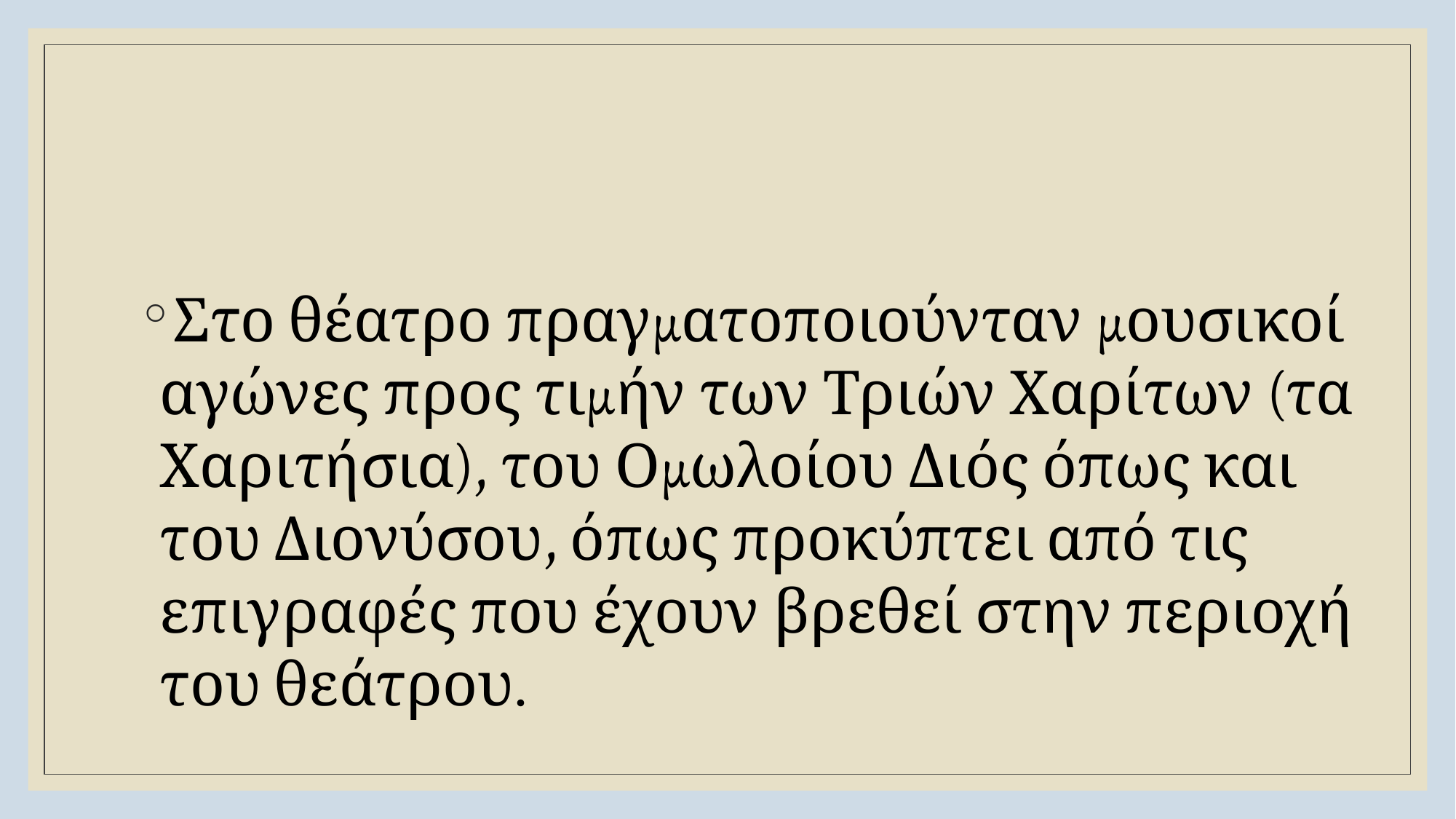

#

Στο θέατρο πραγματοποιούνταν μουσικοί αγώνες προς τιμήν των Τριών Χαρίτων (τα Χαριτήσια), του Ομωλοίου Διός όπως και του Διονύσου, όπως προκύπτει από τις επιγραφές που έχουν βρεθεί στην περιοχή του θεάτρου.